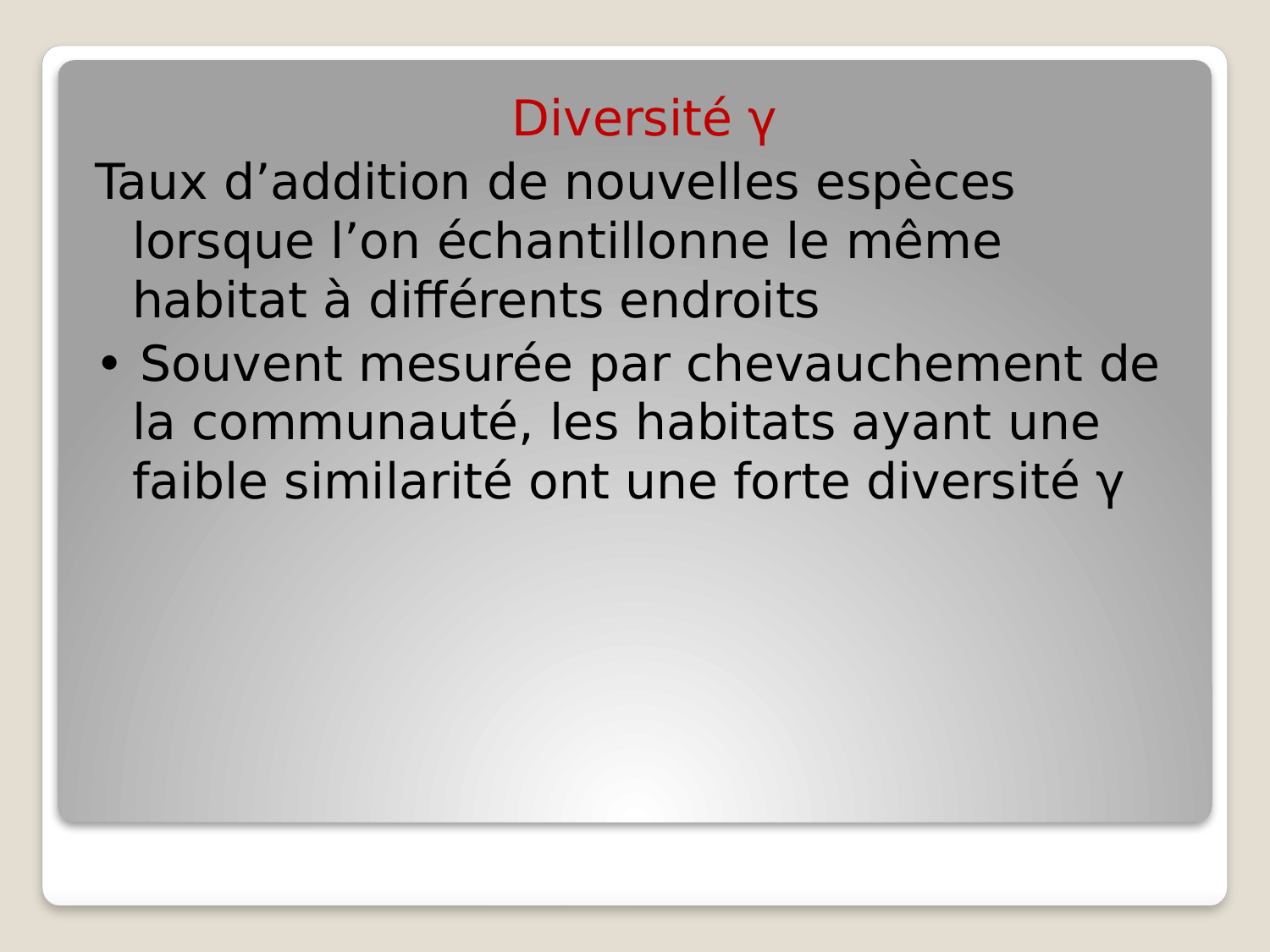

Diversité γ
Taux d’addition de nouvelles espèces lorsque l’on échantillonne le même habitat à différents endroits
• Souvent mesurée par chevauchement de la communauté, les habitats ayant une faible similarité ont une forte diversité γ
#